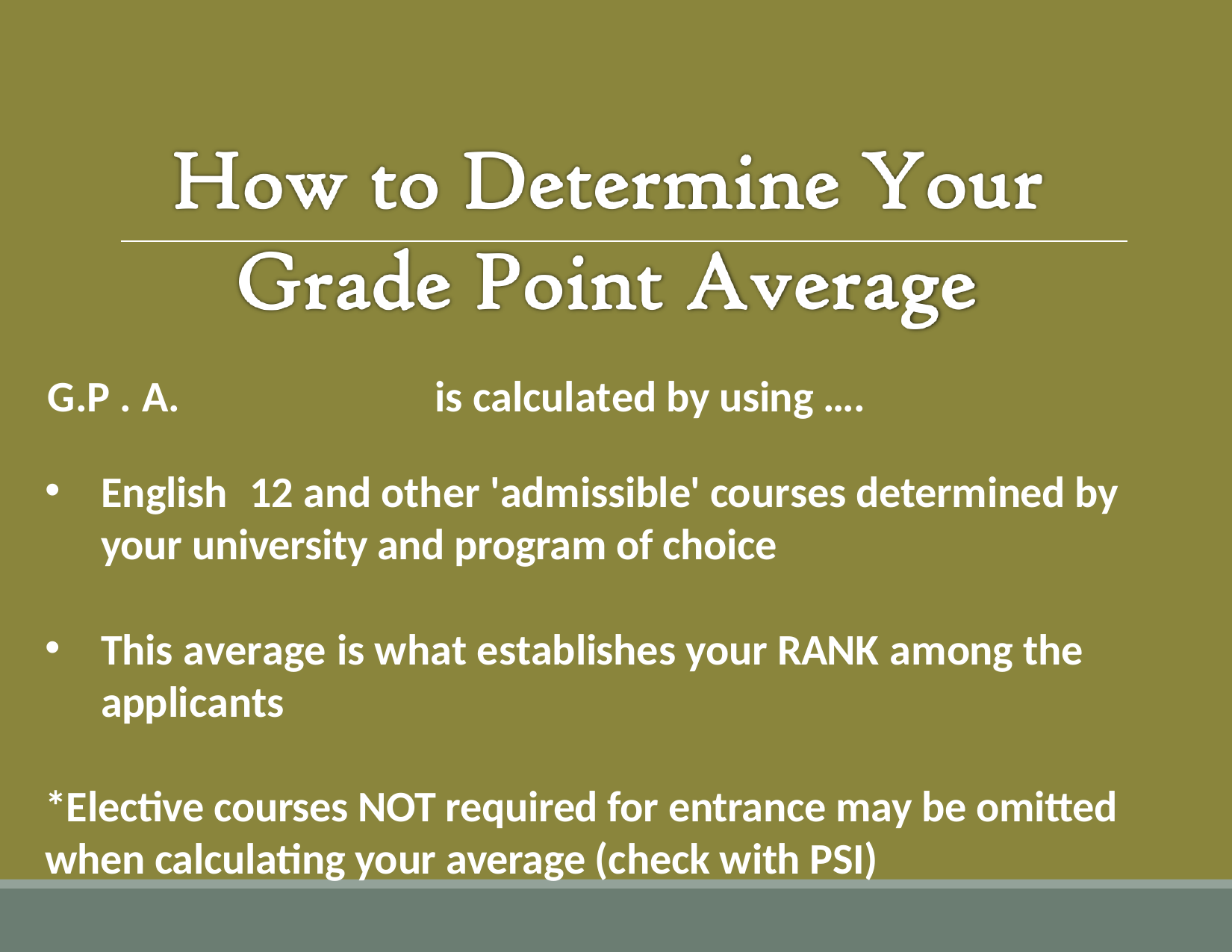

G.P . A. 	is calculated by using ….
English	12 and other 'admissible' courses determined by your university and program of choice

This average is what establishes your RANK among the applicants

*Elective courses NOT required for entrance may be omitted when calculating your average (check with PSI)
October 6, 2015
15